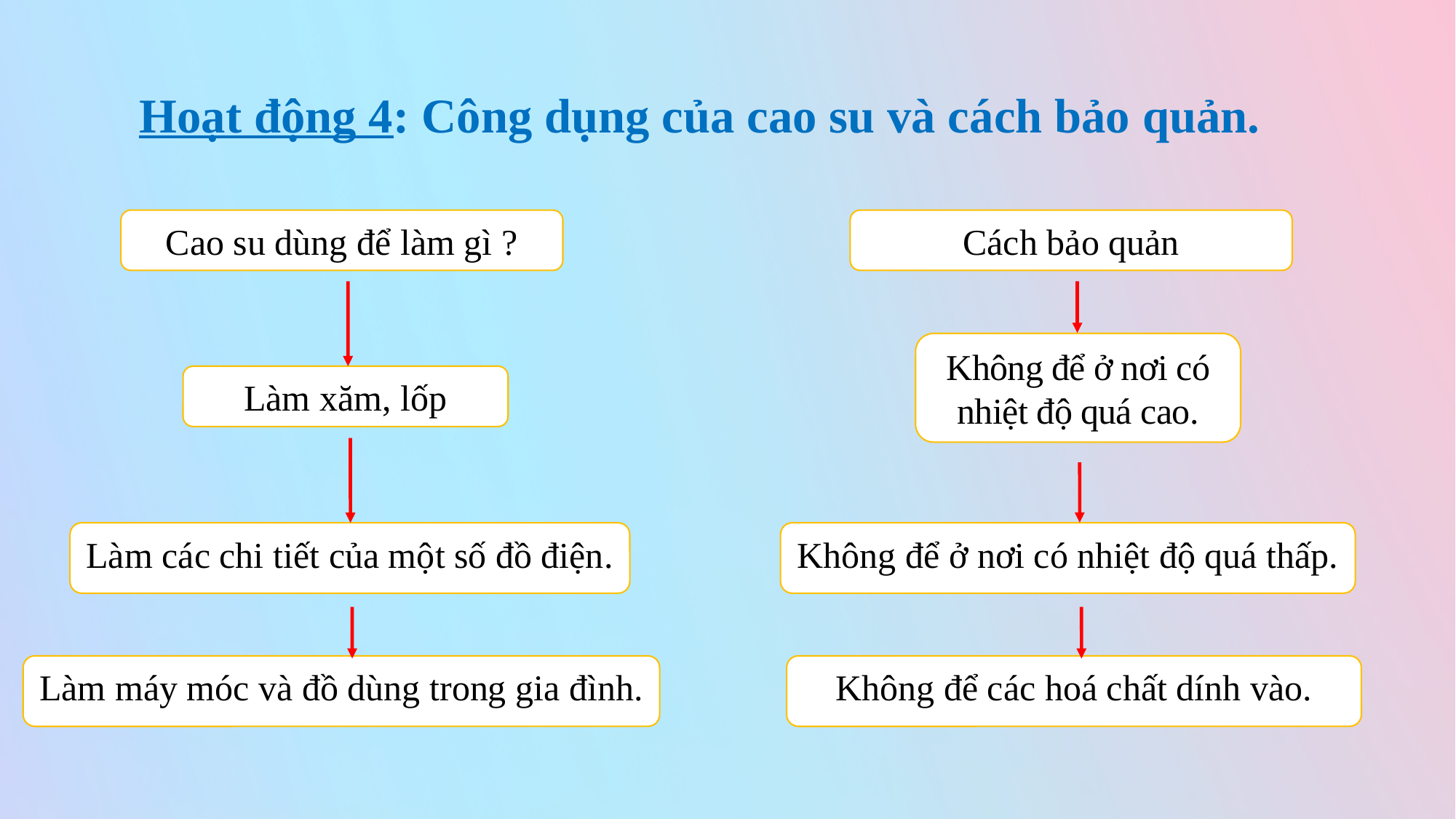

Hoạt động 4: Công dụng của cao su và cách bảo quản.
Cao su dùng để làm gì ?
Cách bảo quản

Không để ở nơi có nhiệt độ quá cao.
Làm xăm, lốp

Làm các chi tiết của một số đồ điện.
Không để ở nơi có nhiệt độ quá thấp.

Làm máy móc và đồ dùng trong gia đình.
Không để các hoá chất dính vào.